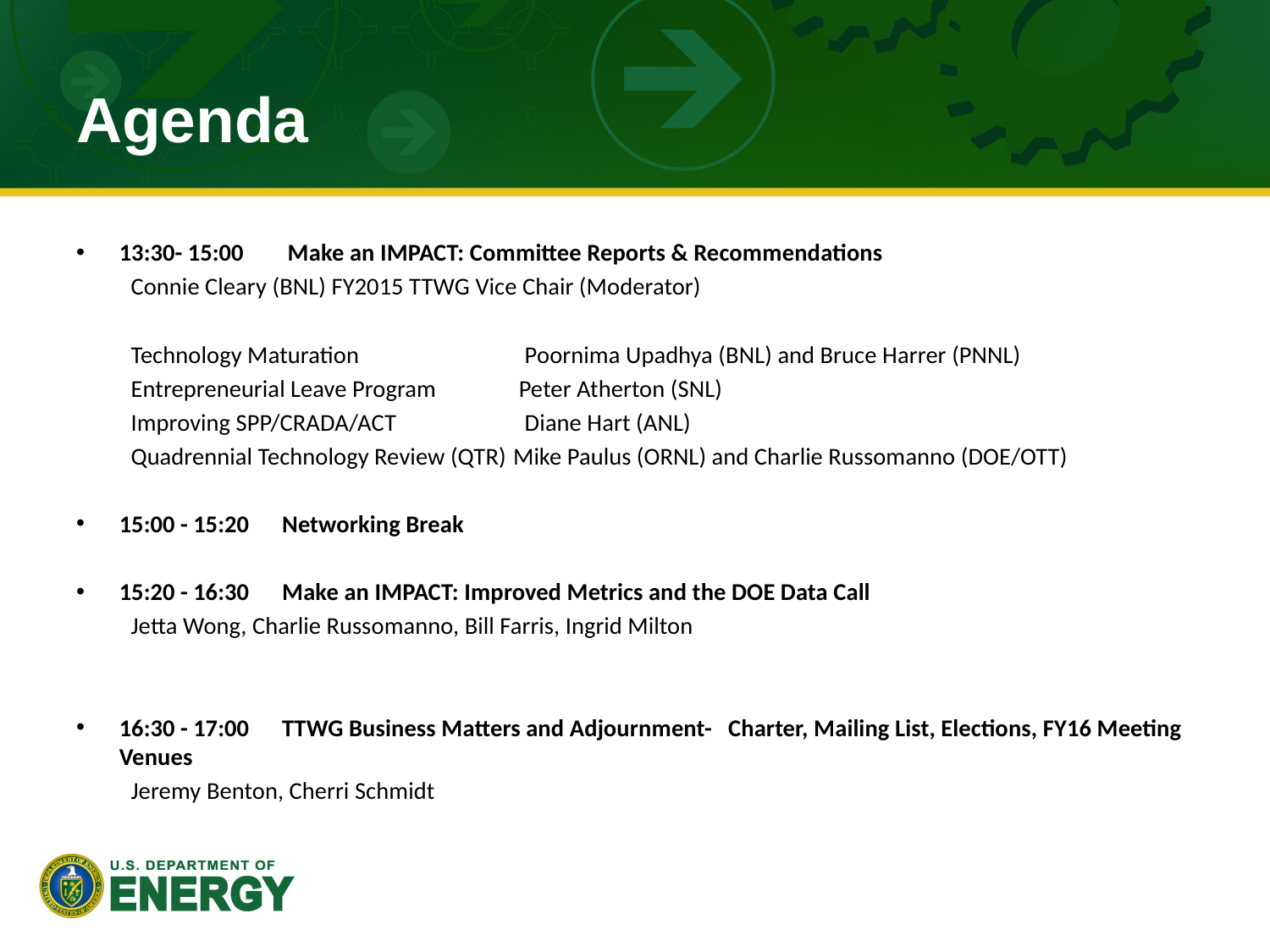

# Agenda

13:30- 15:00        Make an IMPACT: Committee Reports & Recommendations
	Connie Cleary (BNL) FY2015 TTWG Vice Chair (Moderator)

	Technology Maturation 	                      Poornima Upadhya (BNL) and Bruce Harrer (PNNL)
	Entrepreneurial Leave Program 	           Peter Atherton (SNL)
	Improving SPP/CRADA/ACT 	                      Diane Hart (ANL)
	Quadrennial Technology Review (QTR) 	Mike Paulus (ORNL) and Charlie Russomanno (DOE/OTT)

15:00 - 15:20      Networking Break

15:20 - 16:30      Make an IMPACT: Improved Metrics and the DOE Data Call
	Jetta Wong, Charlie Russomanno, Bill Farris, Ingrid Milton

16:30 - 17:00      TTWG Business Matters and Adjournment-   Charter, Mailing List, Elections, FY16 Meeting Venues
	Jeremy Benton, Cherri Schmidt